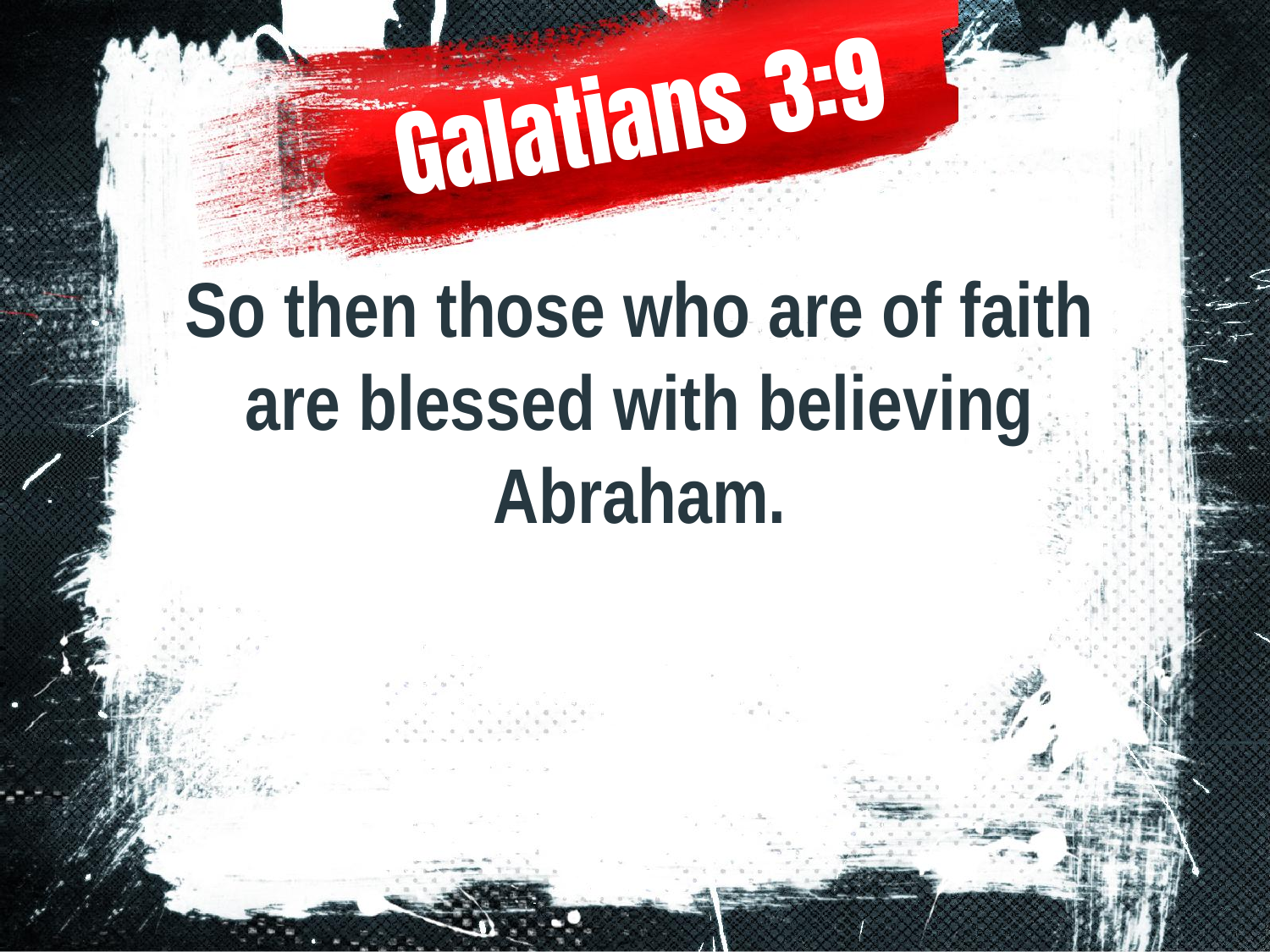

Galatians 3:9
So then those who are of faith are blessed with believing Abraham.